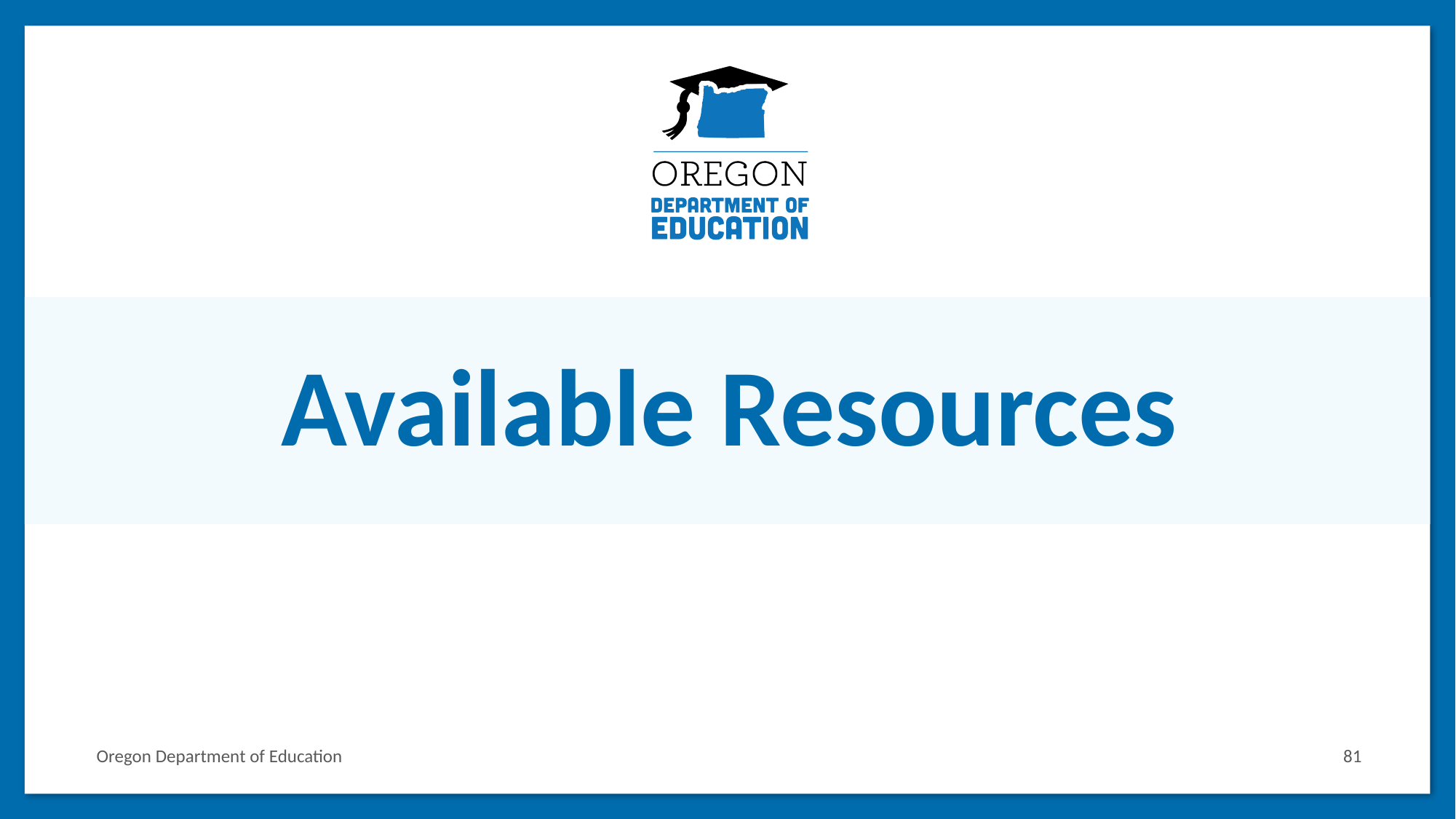

# Available Resources
Oregon Department of Education
81